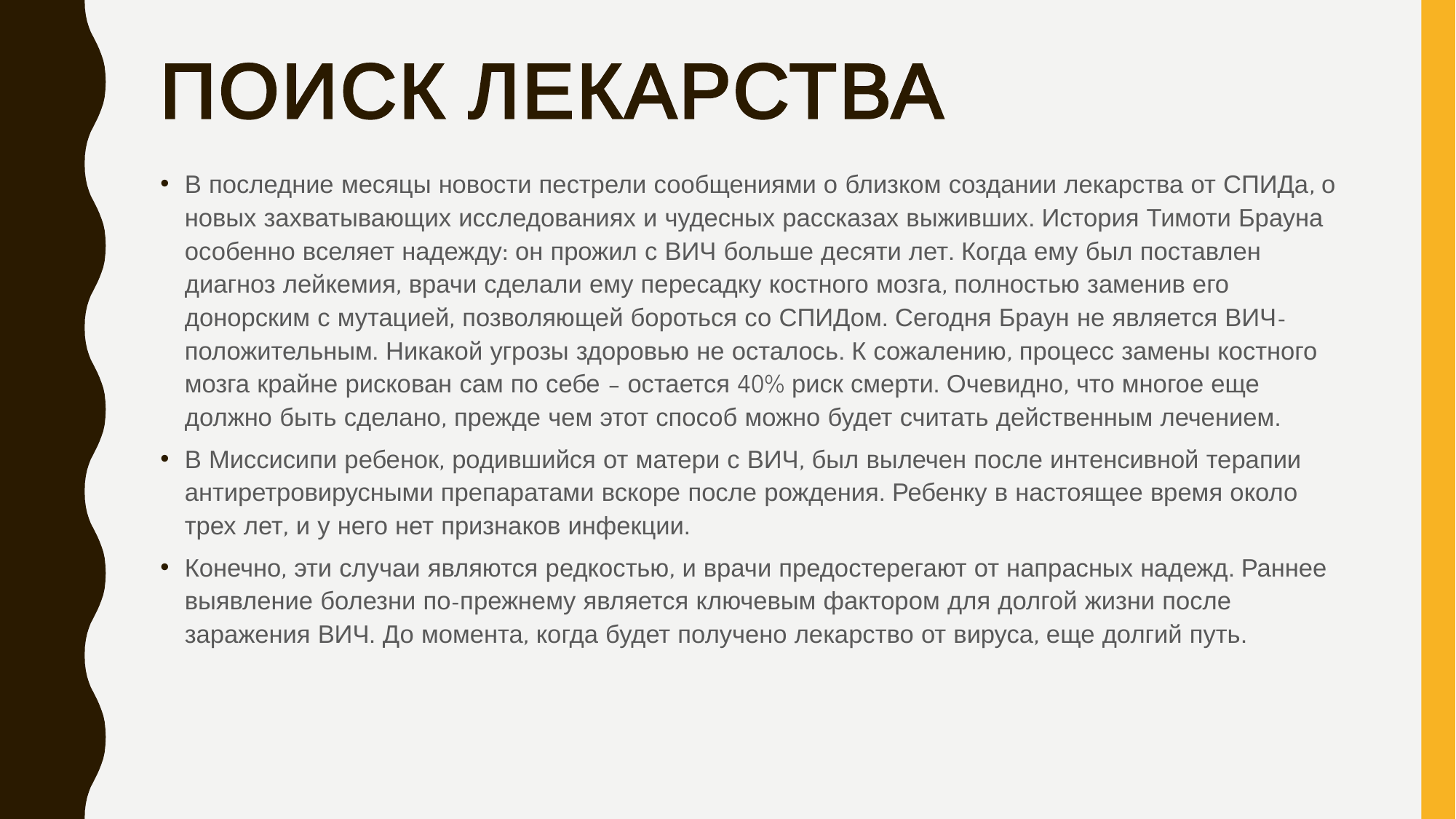

# Поиск лекарства
В последние месяцы новости пестрели сообщениями о близком создании лекарства от СПИДа, о новых захватывающих исследованиях и чудесных рассказах выживших. История Тимоти Брауна особенно вселяет надежду: он прожил с ВИЧ больше десяти лет. Когда ему был поставлен диагноз лейкемия, врачи сделали ему пересадку костного мозга, полностью заменив его донорским с мутацией, позволяющей бороться со СПИДом. Сегодня Браун не является ВИЧ-положительным. Никакой угрозы здоровью не осталось. К сожалению, процесс замены костного мозга крайне рискован сам по себе – остается 40% риск смерти. Очевидно, что многое еще должно быть сделано, прежде чем этот способ можно будет считать действенным лечением.
В Миссисипи ребенок, родившийся от матери с ВИЧ, был вылечен после интенсивной терапии антиретровирусными препаратами вскоре после рождения. Ребенку в настоящее время около трех лет, и у него нет признаков инфекции.
Конечно, эти случаи являются редкостью, и врачи предостерегают от напрасных надежд. Раннее выявление болезни по-прежнему является ключевым фактором для долгой жизни после заражения ВИЧ. До момента, когда будет получено лекарство от вируса, еще долгий путь.